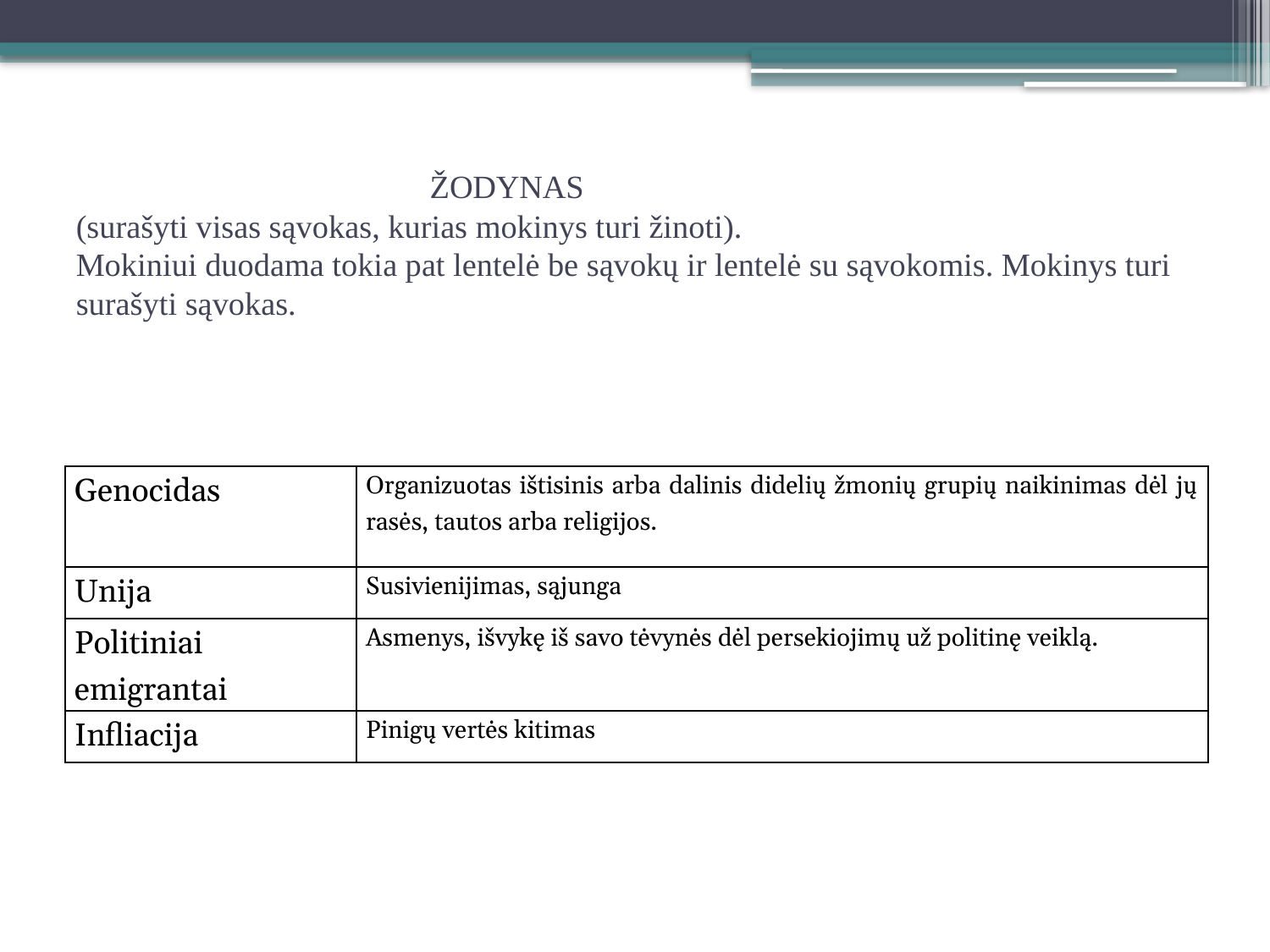

# ŽODYNAS (surašyti visas sąvokas, kurias mokinys turi žinoti). Mokiniui duodama tokia pat lentelė be sąvokų ir lentelė su sąvokomis. Mokinys turi surašyti sąvokas.
| Genocidas | Organizuotas ištisinis arba dalinis didelių žmonių grupių naikinimas dėl jų rasės, tautos arba religijos. |
| --- | --- |
| Unija | Susivienijimas, sąjunga |
| Politiniai emigrantai | Asmenys, išvykę iš savo tėvynės dėl persekiojimų už politinę veiklą. |
| Infliacija | Pinigų vertės kitimas |